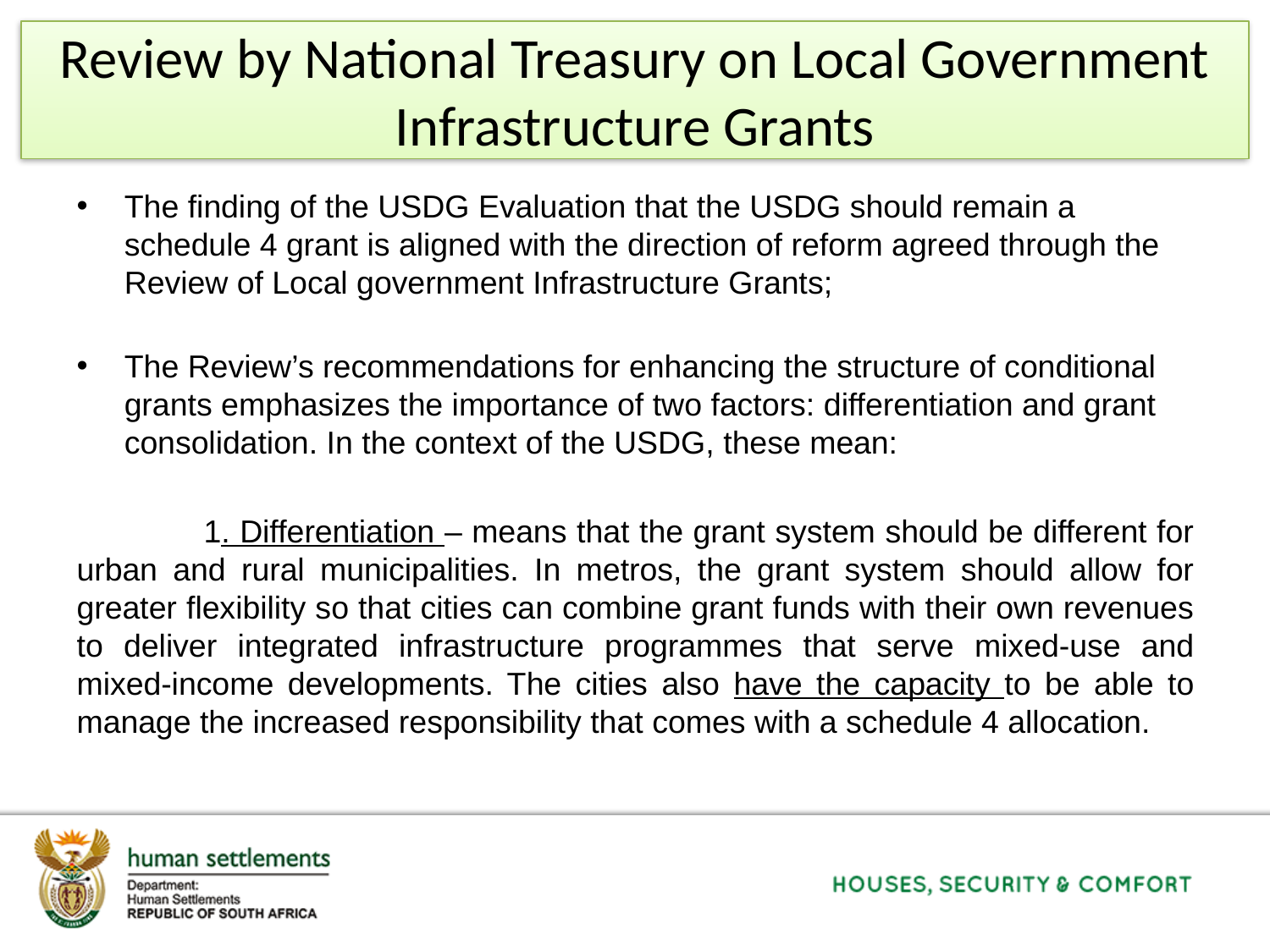

# Review by National Treasury on Local Government Infrastructure Grants
The finding of the USDG Evaluation that the USDG should remain a schedule 4 grant is aligned with the direction of reform agreed through the Review of Local government Infrastructure Grants;

The Review’s recommendations for enhancing the structure of conditional grants emphasizes the importance of two factors: differentiation and grant consolidation. In the context of the USDG, these mean:

	1. Differentiation – means that the grant system should be different for urban and rural municipalities. In metros, the grant system should allow for greater flexibility so that cities can combine grant funds with their own revenues to deliver integrated infrastructure programmes that serve mixed-use and mixed-income developments. The cities also have the capacity to be able to manage the increased responsibility that comes with a schedule 4 allocation.